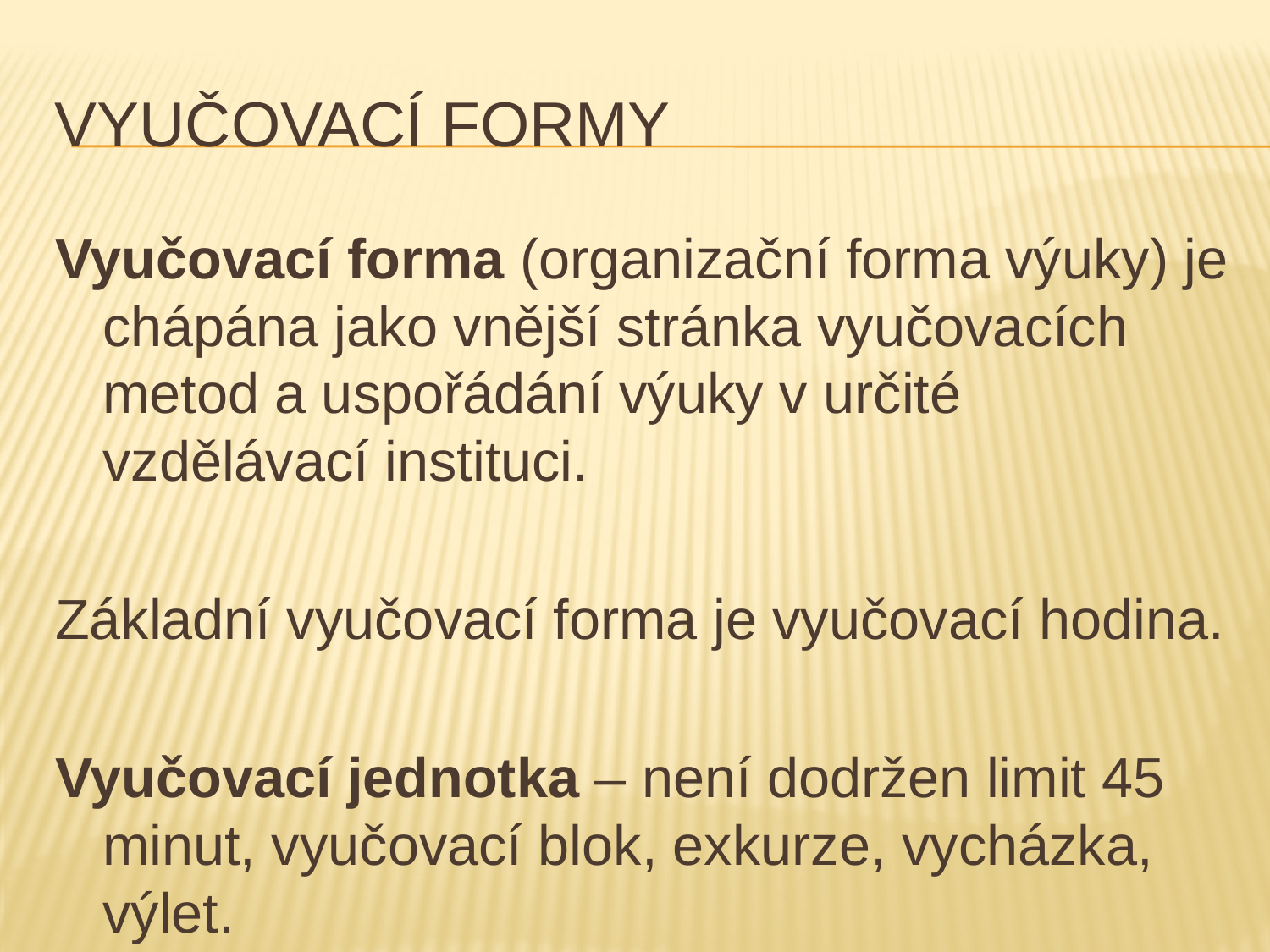

# Vyučovací formy
Vyučovací forma (organizační forma výuky) je chápána jako vnější stránka vyučovacích metod a uspořádání výuky v určité vzdělávací instituci.

Základní vyučovací forma je vyučovací hodina.

Vyučovací jednotka – není dodržen limit 45 minut, vyučovací blok, exkurze, vycházka, výlet.